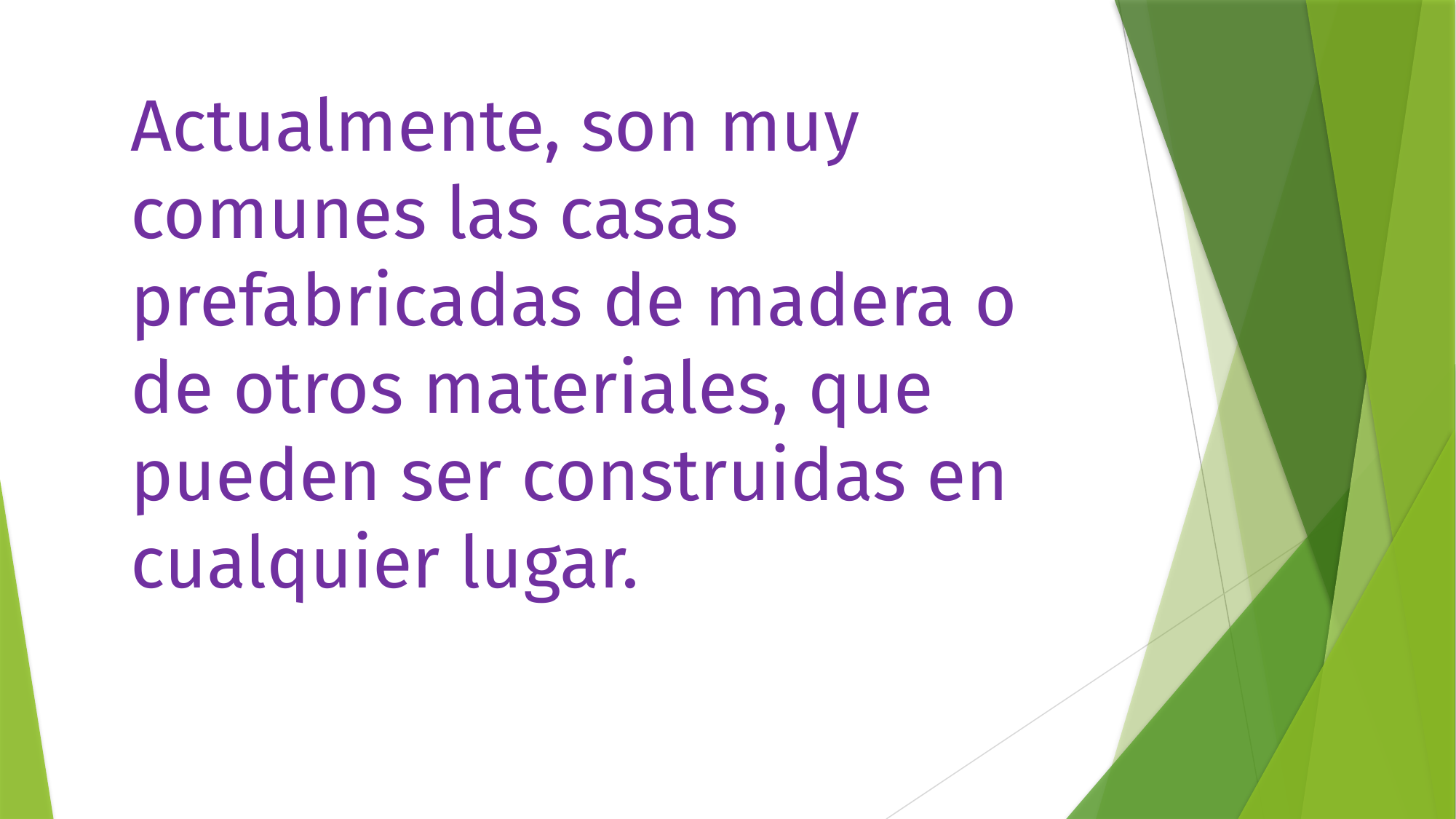

#
Actualmente, son muy comunes las casas prefabricadas de madera o de otros materiales, que pueden ser construidas en cualquier lugar.